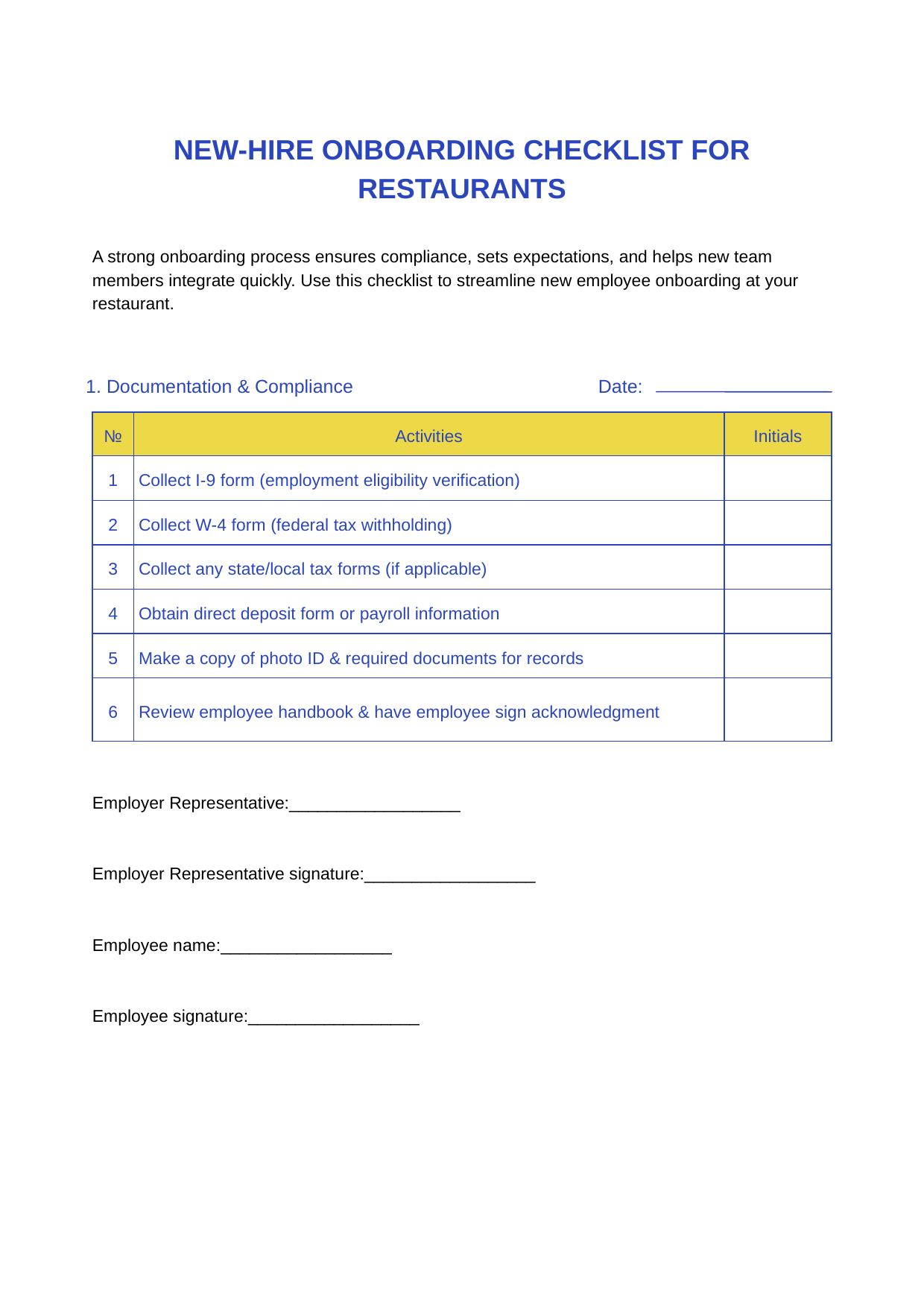

NEW-HIRE ONBOARDING CHECKLIST FOR RESTAURANTS
A strong onboarding process ensures compliance, sets expectations, and helps new team members integrate quickly. Use this checklist to streamline new employee onboarding at your restaurant.
Date:
1. Documentation & Compliance

| № | Activities | Initials |
| --- | --- | --- |
| 1 | Collect I-9 form (employment eligibility verification) |  |
| 2 | Collect W-4 form (federal tax withholding) |  |
| 3 | Collect any state/local tax forms (if applicable) |  |
| 4 | Obtain direct deposit form or payroll information |  |
| 5 | Make a copy of photo ID & required documents for records |  |
| 6 | Review employee handbook & have employee sign acknowledgment |  |
Employer Representative:__________________
Employer Representative signature:__________________
Employee name:__________________
Employee signature:__________________